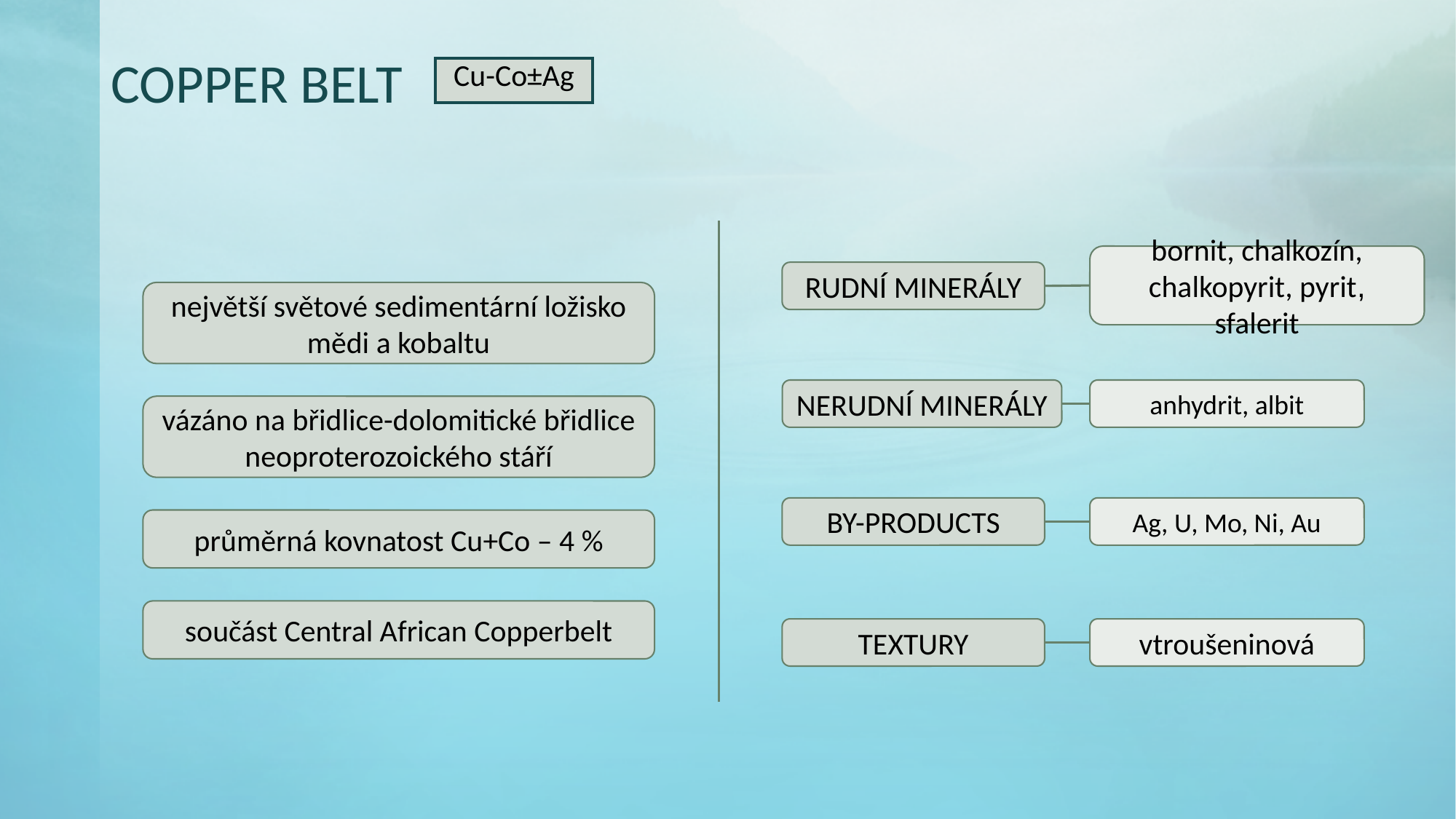

# Copper Belt
| Cu-Co±Ag |
| --- |
bornit, chalkozín, chalkopyrit, pyrit, sfalerit
Rudní minerály
největší světové sedimentární ložisko mědi a kobaltu
NERUDNÍ MINERÁLY
anhydrit, albit
vázáno na břidlice-dolomitické břidlice neoproterozoického stáří
BY-PRODUCTS
Ag, U, Mo, Ni, Au
průměrná kovnatost Cu+Co – 4 %
součást Central African Copperbelt
textury
vtroušeninová